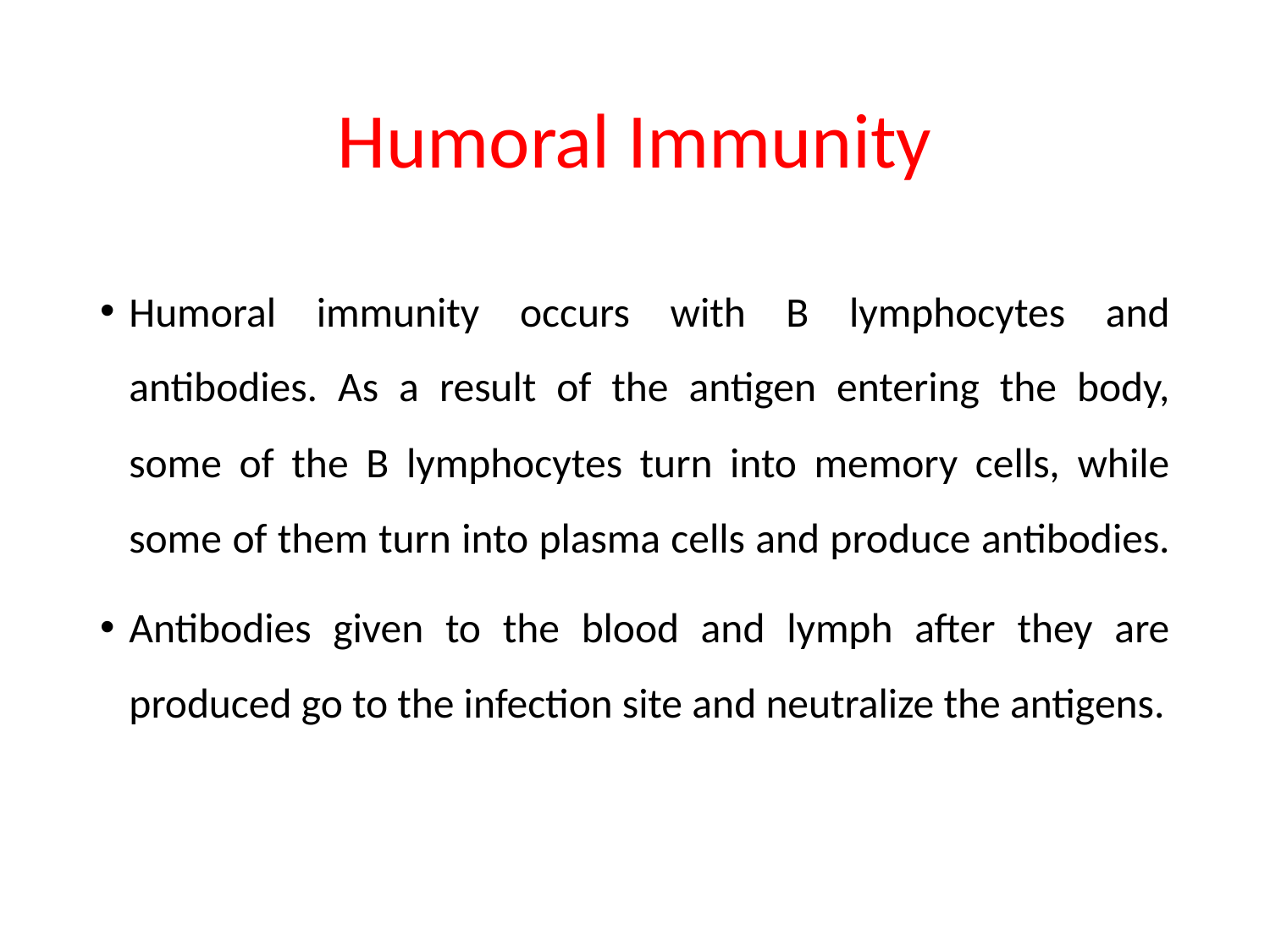

# Humoral Immunity
Humoral immunity occurs with B lymphocytes and antibodies. As a result of the antigen entering the body, some of the B lymphocytes turn into memory cells, while some of them turn into plasma cells and produce antibodies.
Antibodies given to the blood and lymph after they are produced go to the infection site and neutralize the antigens.